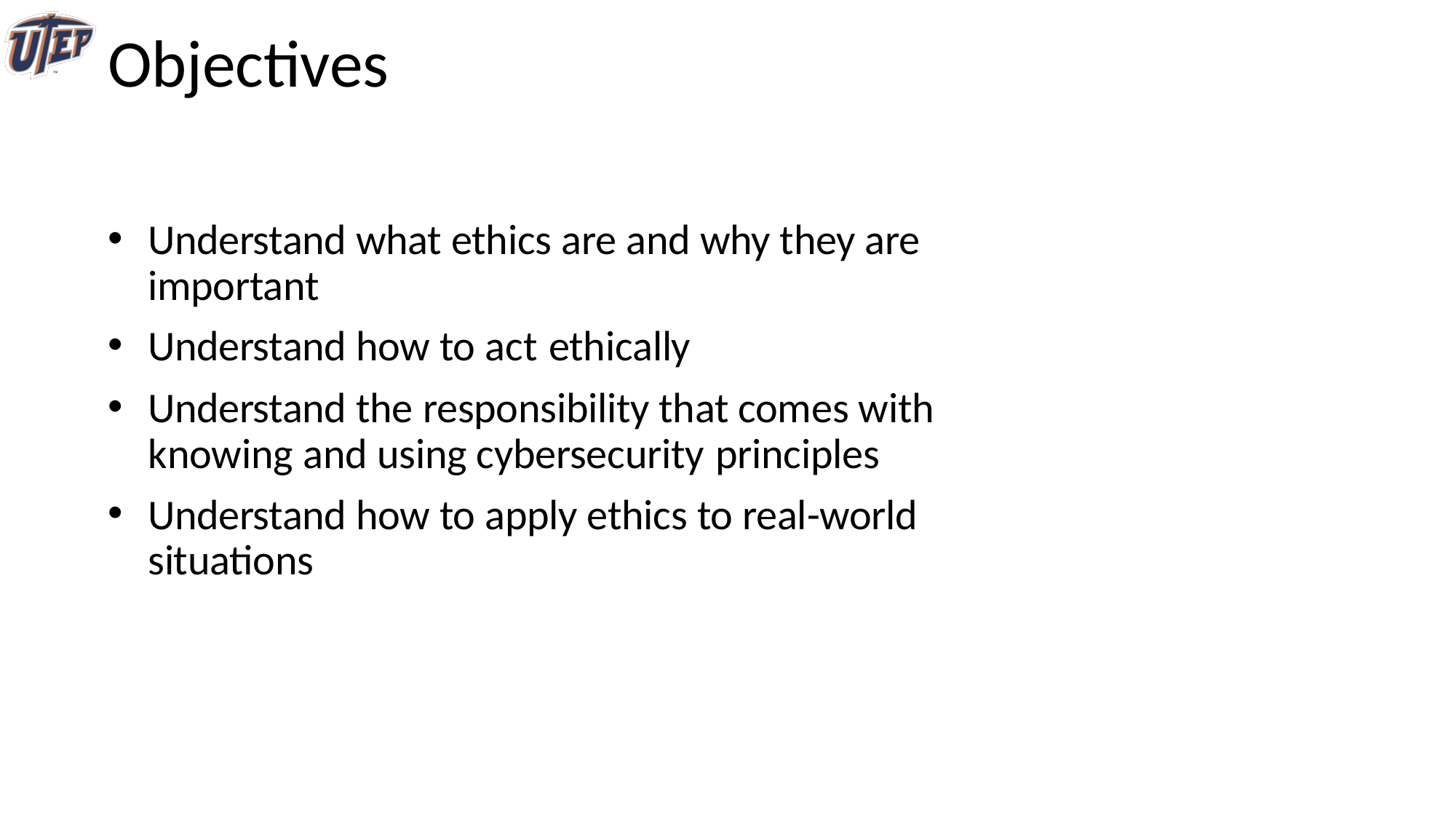

# Objectives

Understand what ethics are and why they are  important
Understand how to act ethically
Understand the responsibility that comes with  knowing and using cybersecurity principles
Understand how to apply ethics to real-world  situations